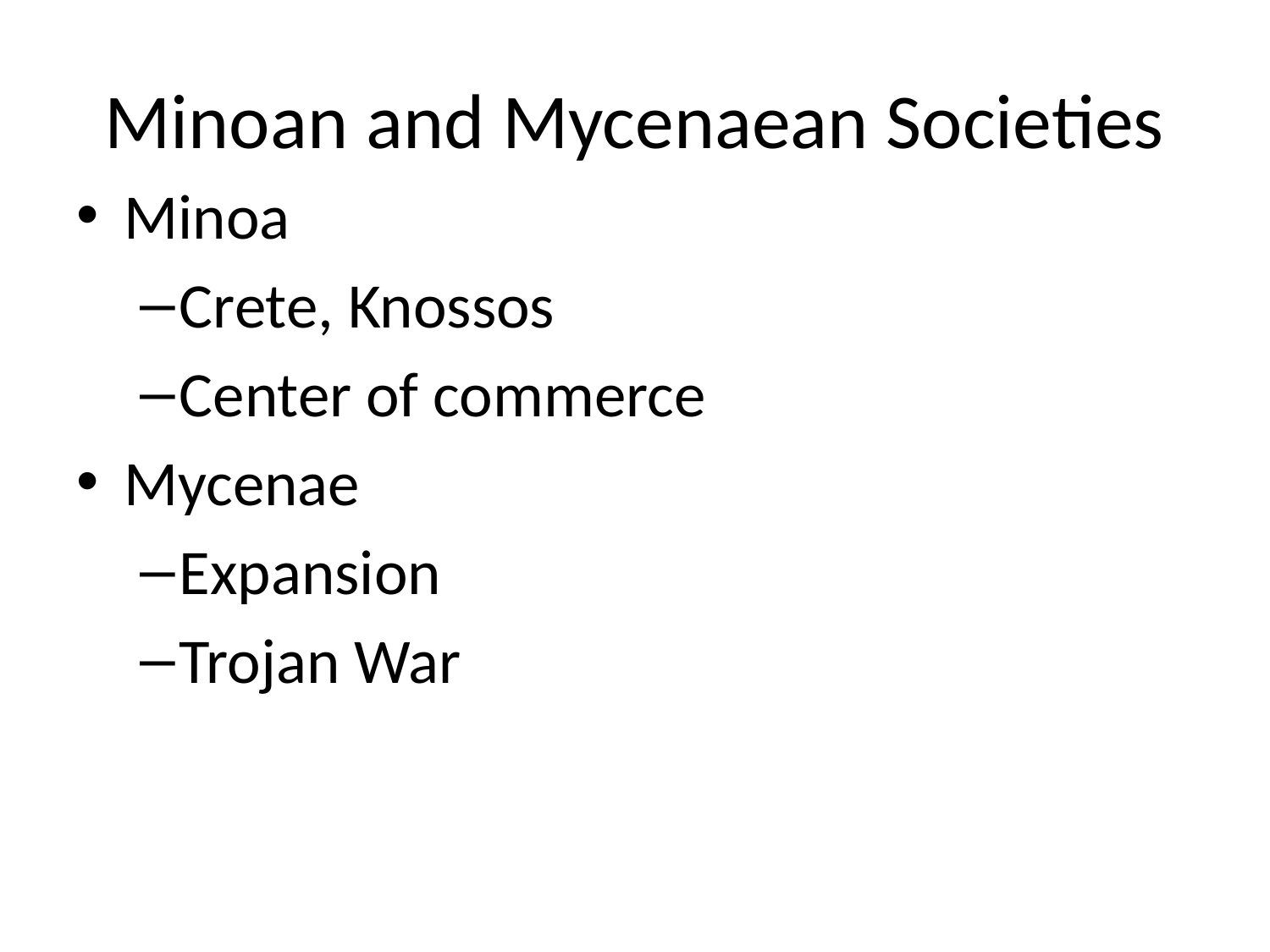

# Minoan and Mycenaean Societies
Minoa
Crete, Knossos
Center of commerce
Mycenae
Expansion
Trojan War